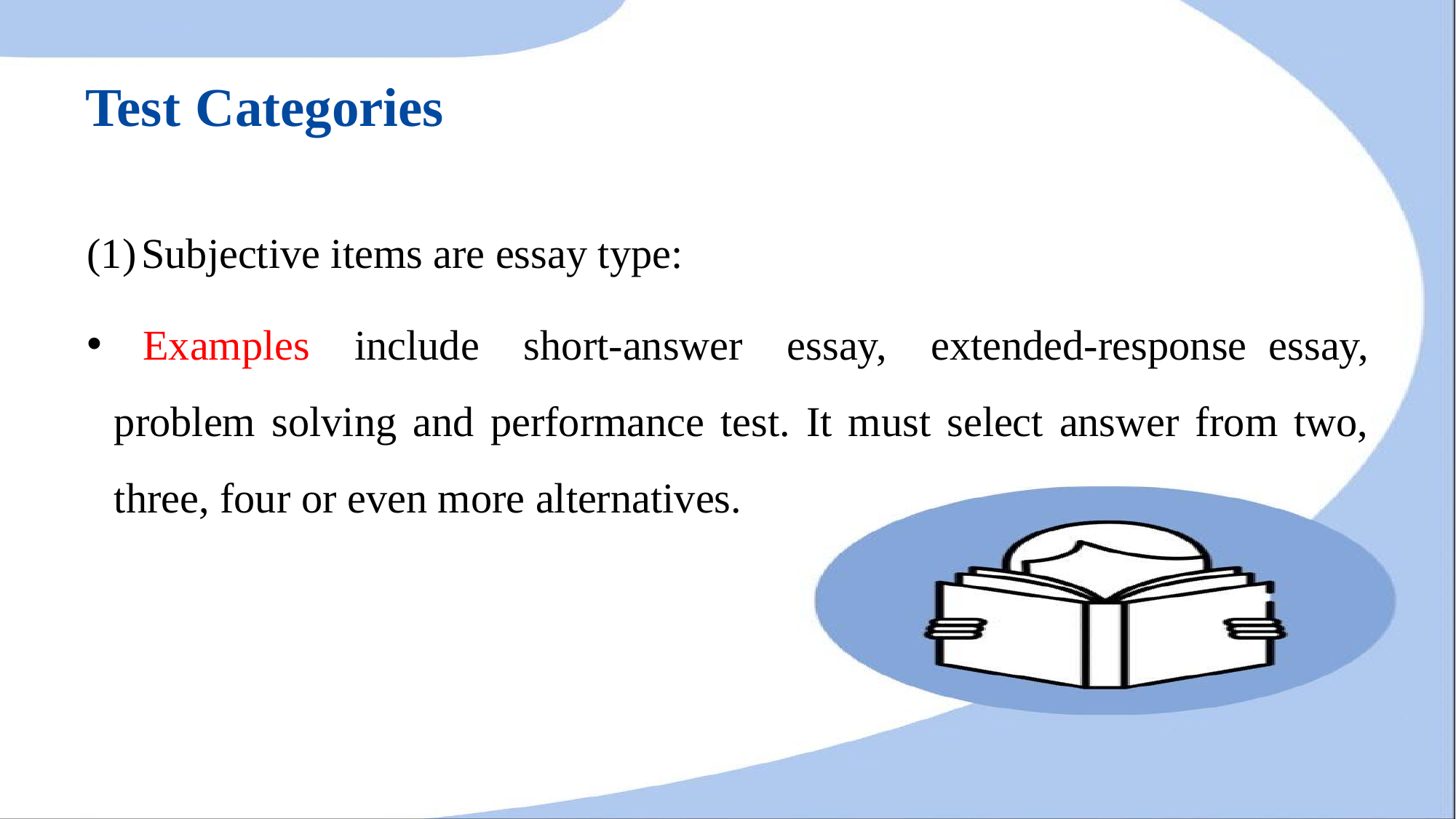

# Test Categories
Subjective items are essay type:
	Examples  include  short-answer  essay,  extended-response essay, problem solving and performance test. It must select answer from two, three, four or even more alternatives.